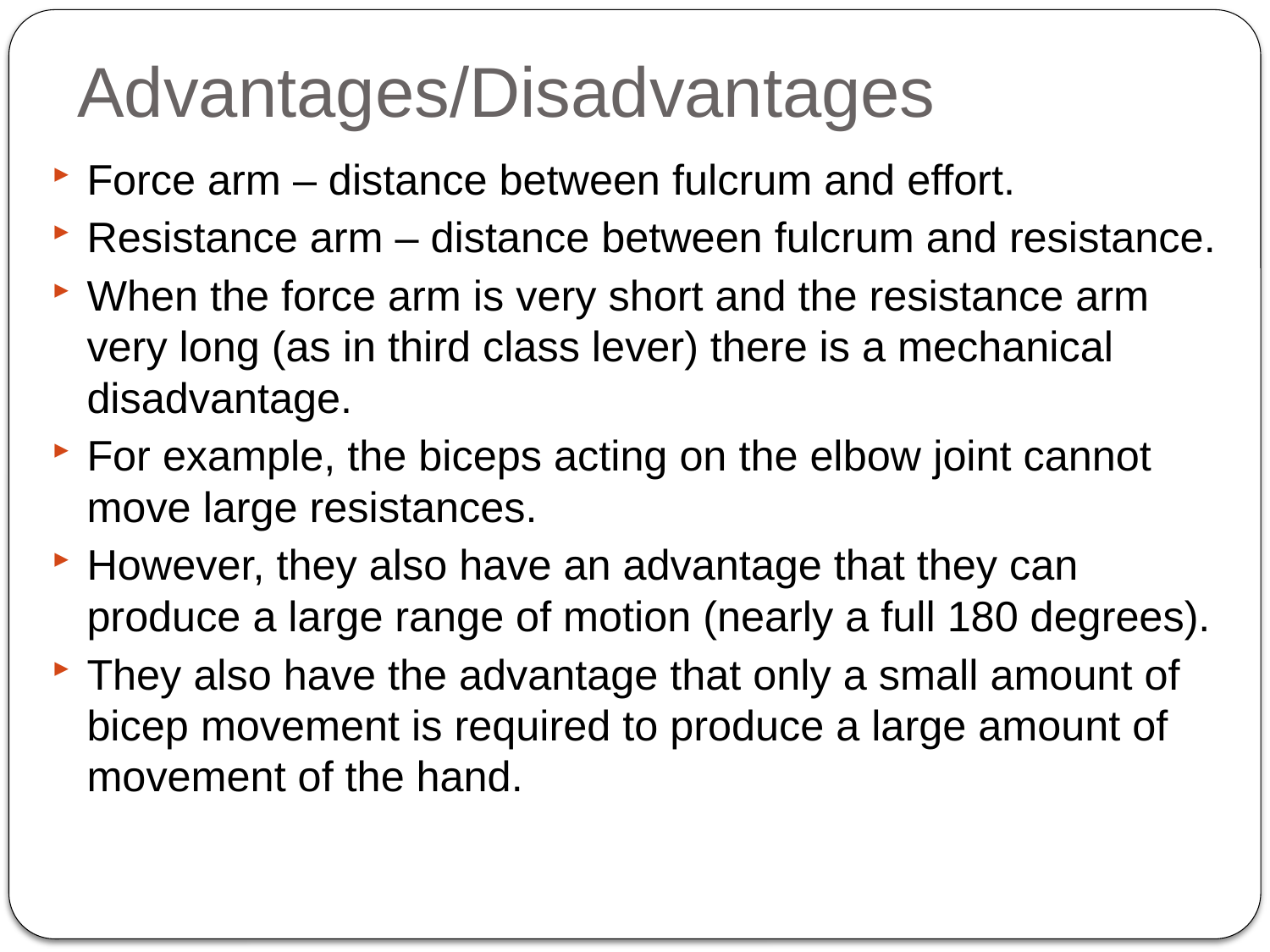

# Advantages/Disadvantages
Force arm – distance between fulcrum and effort.
Resistance arm – distance between fulcrum and resistance.
When the force arm is very short and the resistance arm very long (as in third class lever) there is a mechanical disadvantage.
For example, the biceps acting on the elbow joint cannot move large resistances.
However, they also have an advantage that they can produce a large range of motion (nearly a full 180 degrees).
They also have the advantage that only a small amount of bicep movement is required to produce a large amount of movement of the hand.